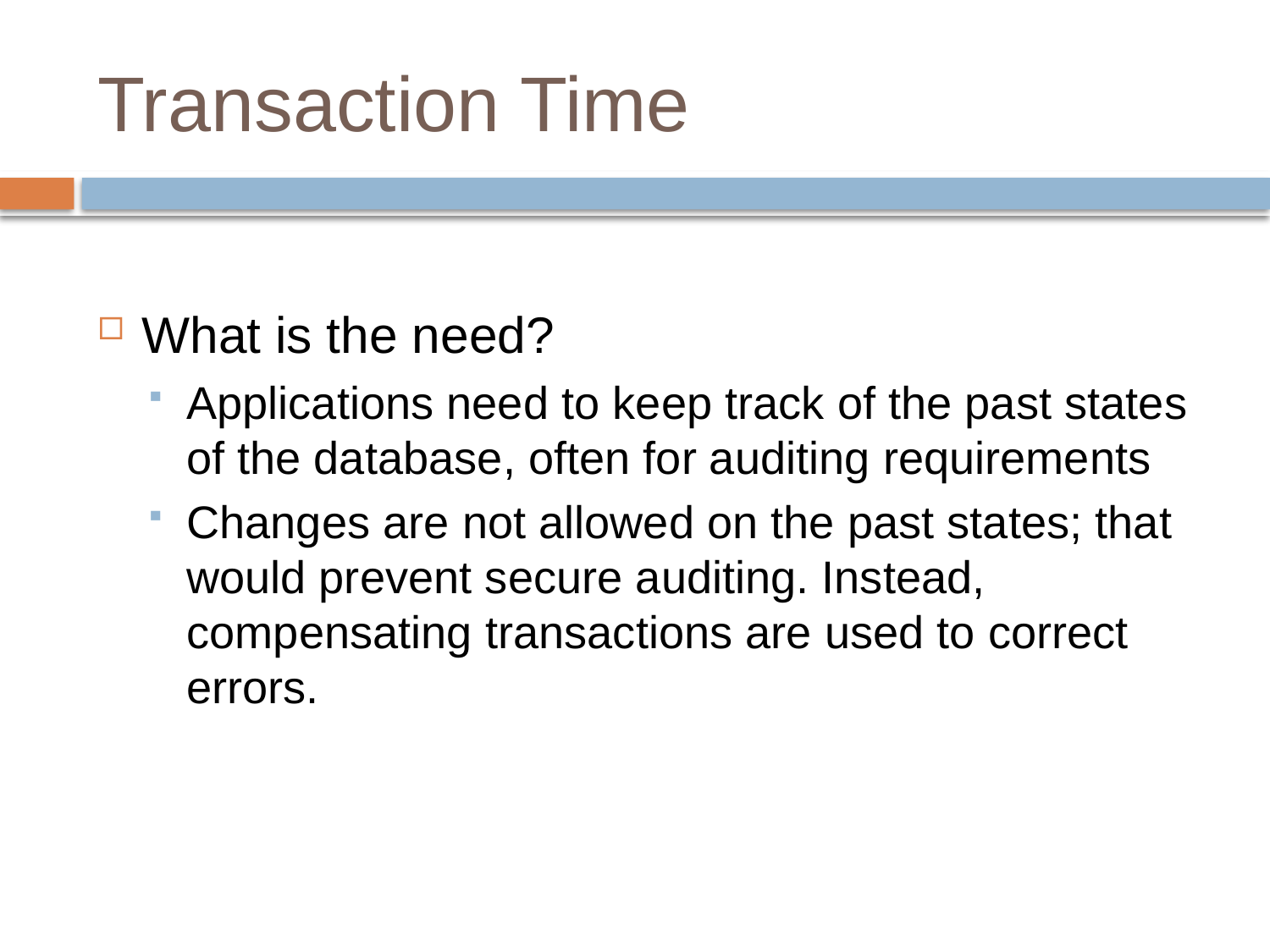

# Transaction Time

What is the need?
Applications need to keep track of the past states of the database, often for auditing requirements
Changes are not allowed on the past states; that would prevent secure auditing. Instead, compensating transactions are used to correct errors.